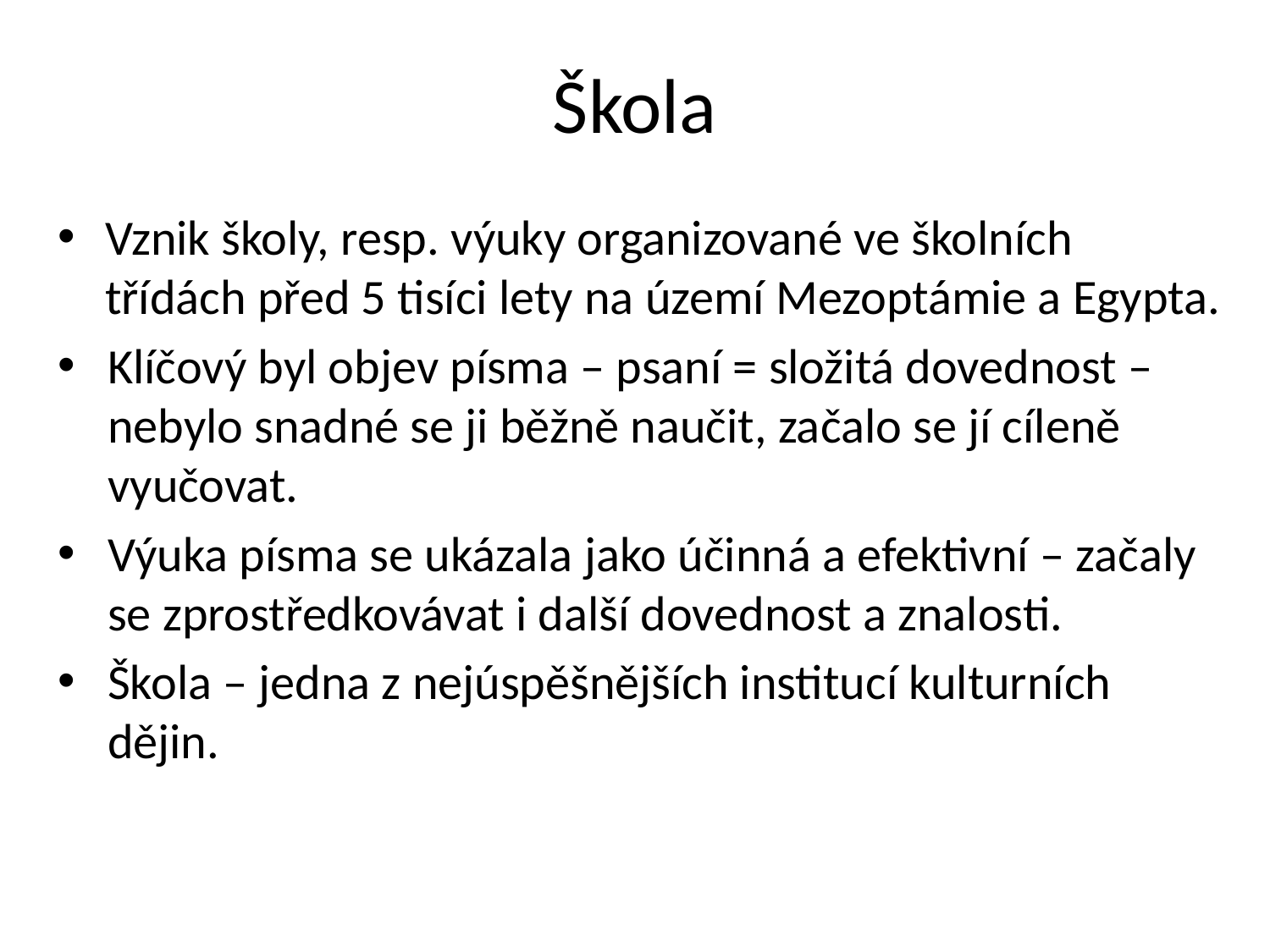

# Škola

Vznik školy, resp. výuky organizované ve školních třídách před 5 tisíci lety na území Mezoptámie a Egypta.
Klíčový byl objev písma – psaní = složitá dovednost – nebylo snadné se ji běžně naučit, začalo se jí cíleně vyučovat.
Výuka písma se ukázala jako účinná a efektivní – začaly se zprostředkovávat i další dovednost a znalosti.
Škola – jedna z nejúspěšnějších institucí kulturních dějin.